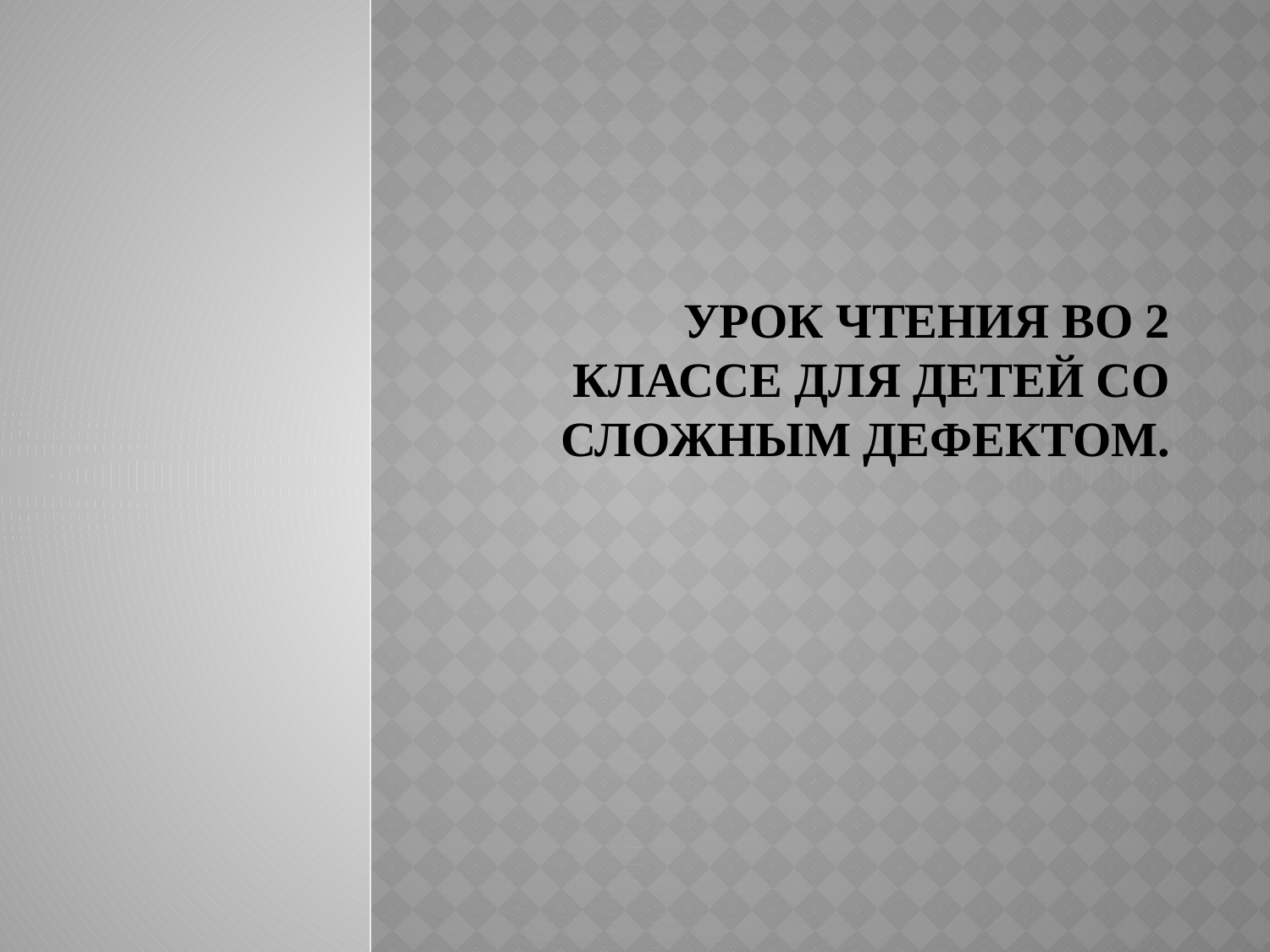

# Урок чтения во 2 классе для детей со сложным дефектом.